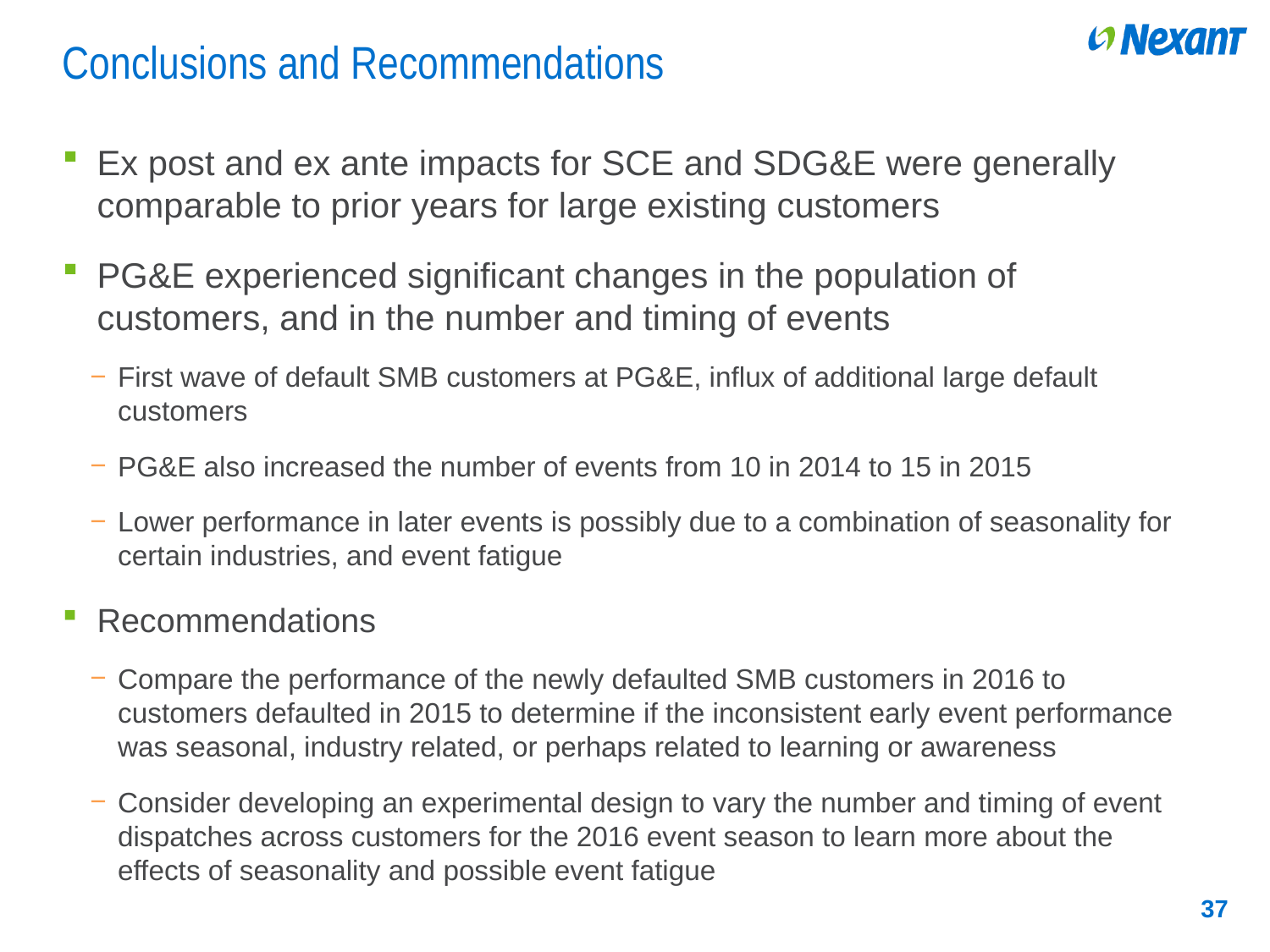

# Conclusions and Recommendations
Ex post and ex ante impacts for SCE and SDG&E were generally comparable to prior years for large existing customers
PG&E experienced significant changes in the population of customers, and in the number and timing of events
First wave of default SMB customers at PG&E, influx of additional large default customers
PG&E also increased the number of events from 10 in 2014 to 15 in 2015
Lower performance in later events is possibly due to a combination of seasonality for certain industries, and event fatigue
Recommendations
Compare the performance of the newly defaulted SMB customers in 2016 to customers defaulted in 2015 to determine if the inconsistent early event performance was seasonal, industry related, or perhaps related to learning or awareness
Consider developing an experimental design to vary the number and timing of event dispatches across customers for the 2016 event season to learn more about the effects of seasonality and possible event fatigue

37